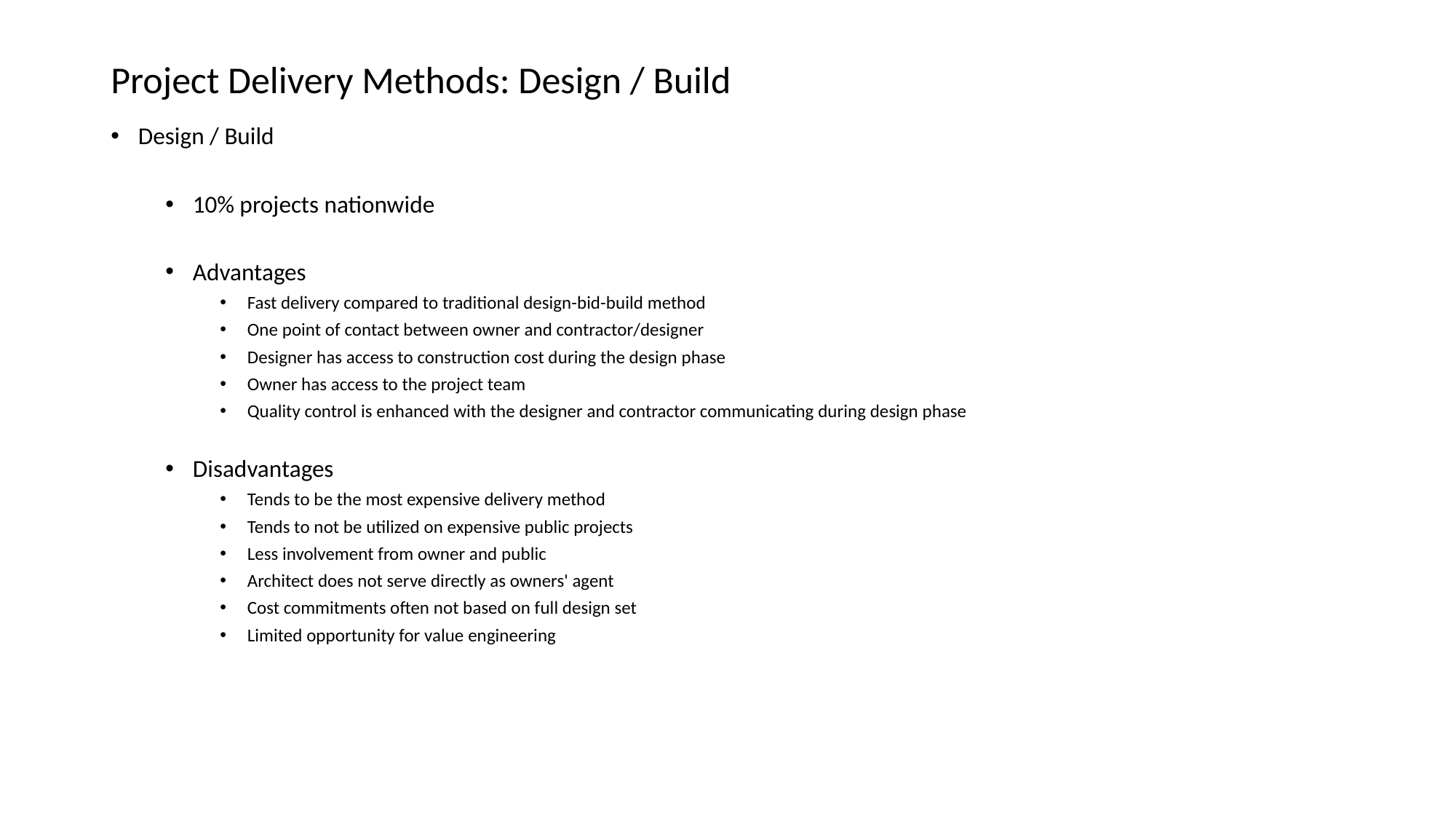

# Project Delivery Methods: Design / Build
Design / Build

10% projects nationwide

Advantages
Fast delivery compared to traditional design-bid-build method
One point of contact between owner and contractor/designer
Designer has access to construction cost during the design phase
Owner has access to the project team
Quality control is enhanced with the designer and contractor communicating during design phase

Disadvantages
Tends to be the most expensive delivery method
Tends to not be utilized on expensive public projects
Less involvement from owner and public
Architect does not serve directly as owners' agent
Cost commitments often not based on full design set
Limited opportunity for value engineering